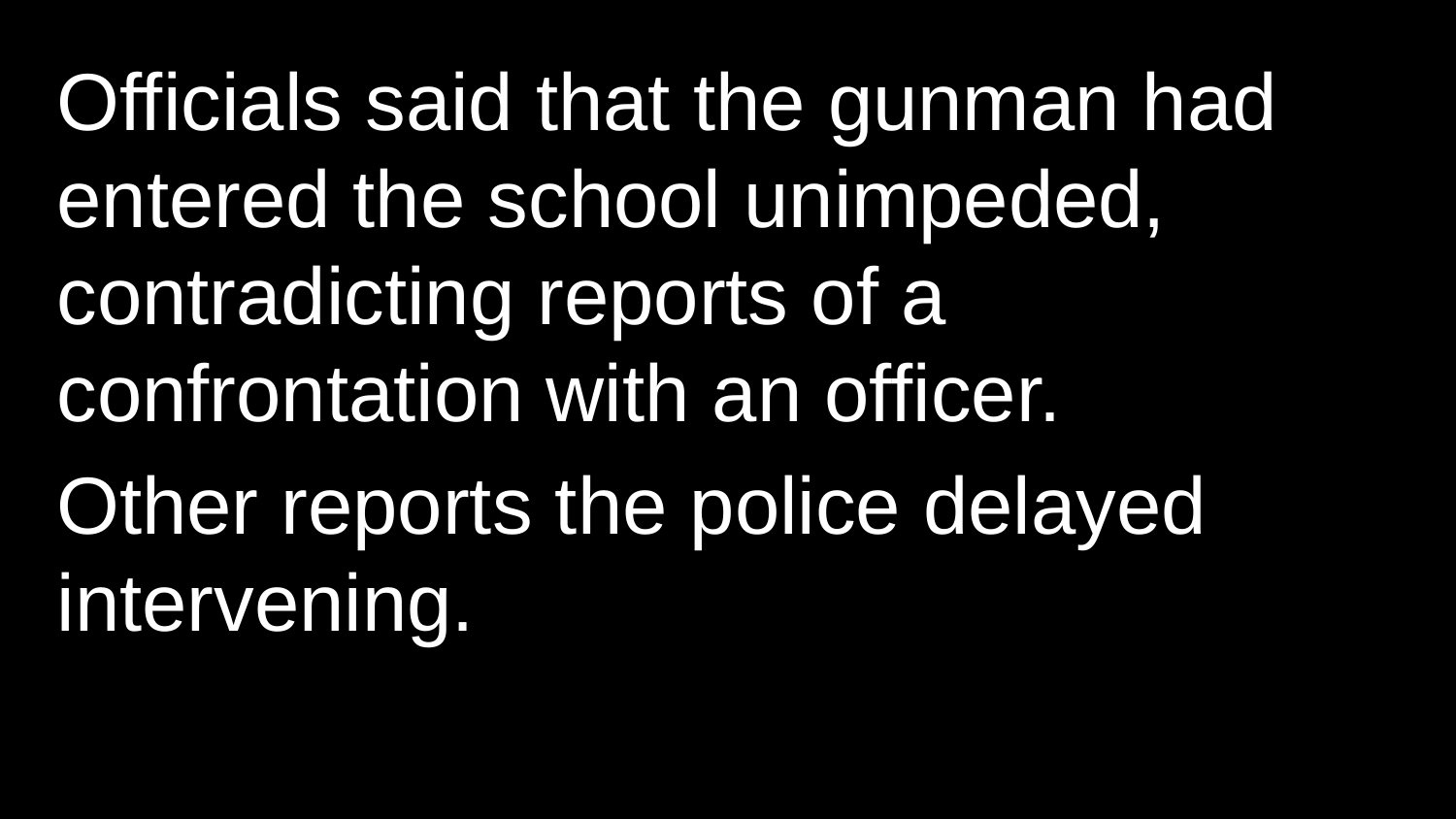

Officials said that the gunman had entered the school unimpeded, contradicting reports of a confrontation with an officer.
Other reports the police delayed intervening.